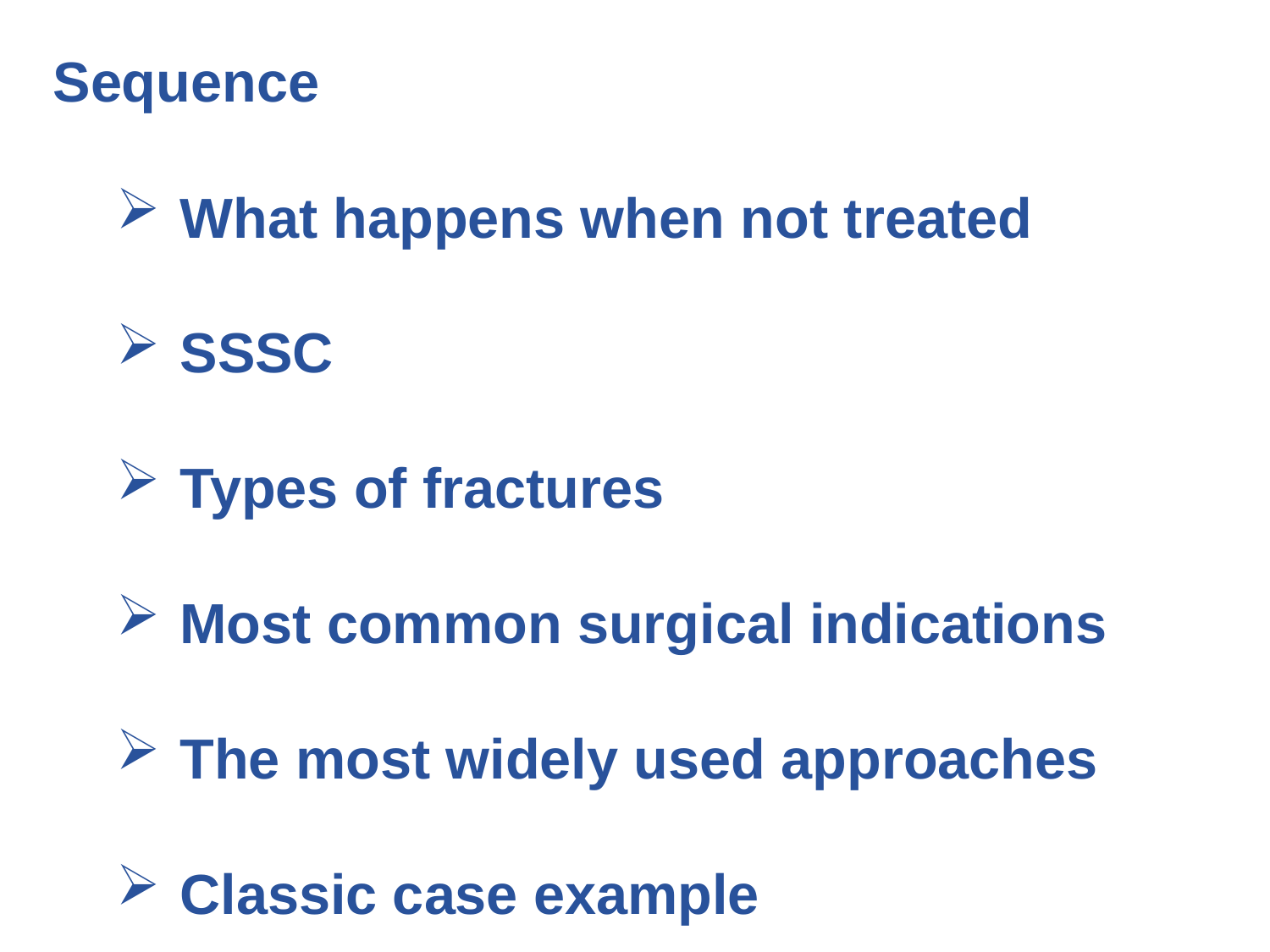

#
Sequence
What happens when not treated
SSSC
Types of fractures
Most common surgical indications
The most widely used approaches
Classic case example